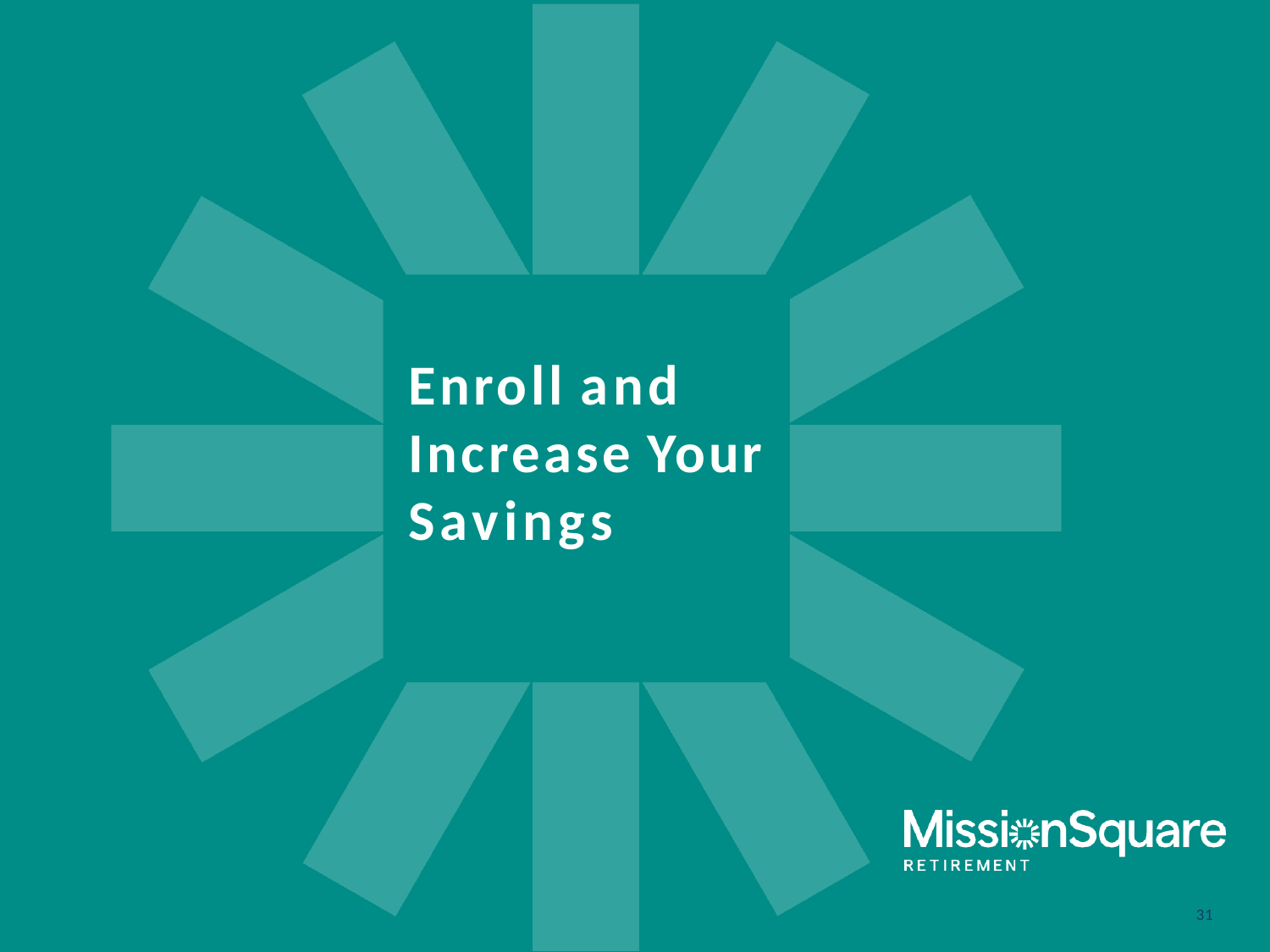

# Enroll and Increase Your Savings
31